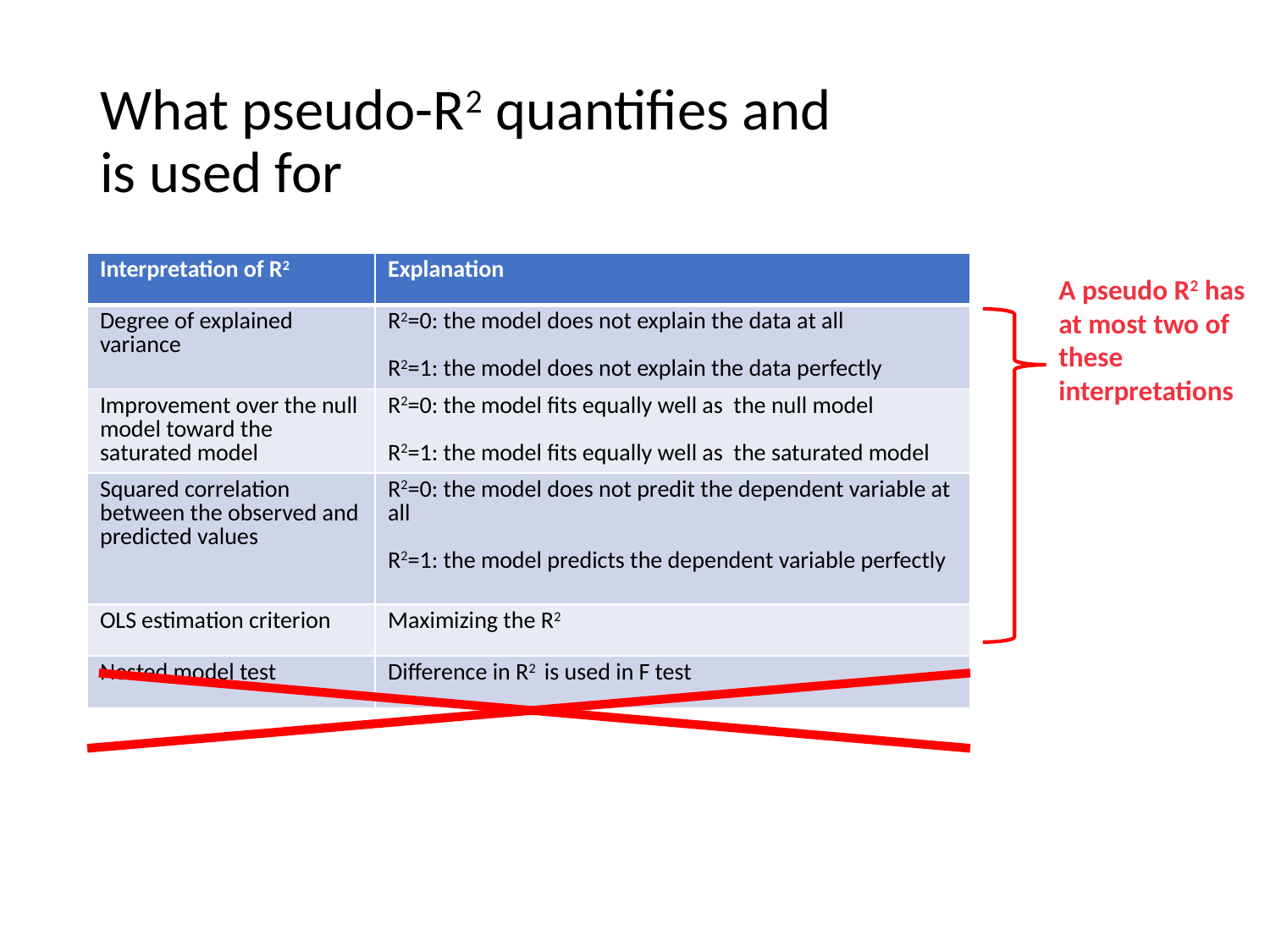

# What pseudo-R2 quantifies and is used for
| Interpretation of R2 | Explanation |
| --- | --- |
| Degree of explained variance | R2=0: the model does not explain the data at all R2=1: the model does not explain the data perfectly |
| Improvement over the null model toward the saturated model | R2=0: the model fits equally well as the null model R2=1: the model fits equally well as the saturated model |
| Squared correlation between the observed and predicted values | R2=0: the model does not predit the dependent variable at all R2=1: the model predicts the dependent variable perfectly |
| OLS estimation criterion | Maximizing the R2 |
| Nested model test | Difference in R2 is used in F test |
A pseudo R2 has at most two of these interpretations